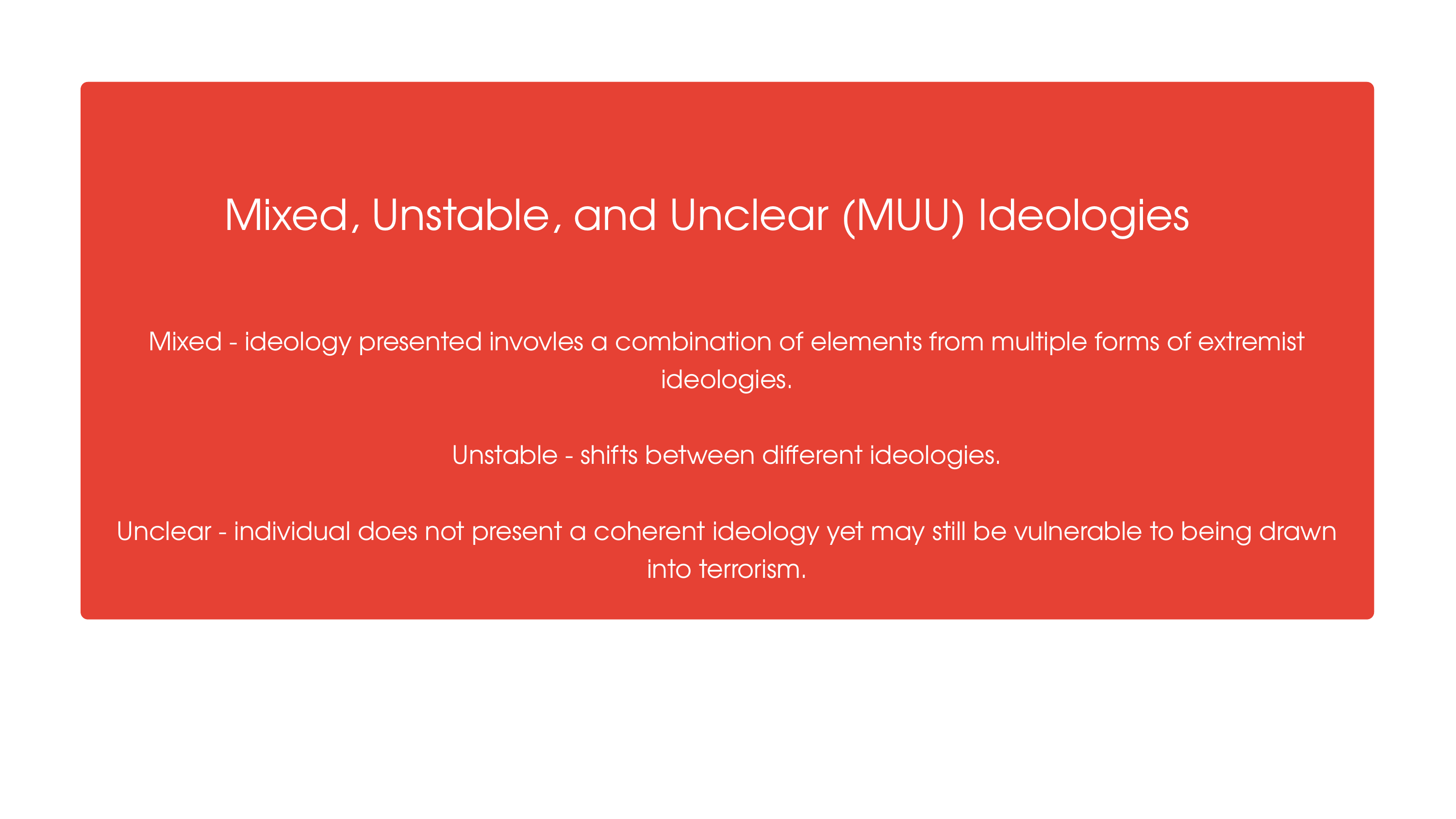

Mixed, Unstable, and Unclear (MUU) Ideologies
Mixed - ideology presented invovles a combination of elements from multiple forms of extremist ideologies.

Unstable - shifts between different ideologies.

Unclear - individual does not present a coherent ideology yet may still be vulnerable to being drawn into terrorism.